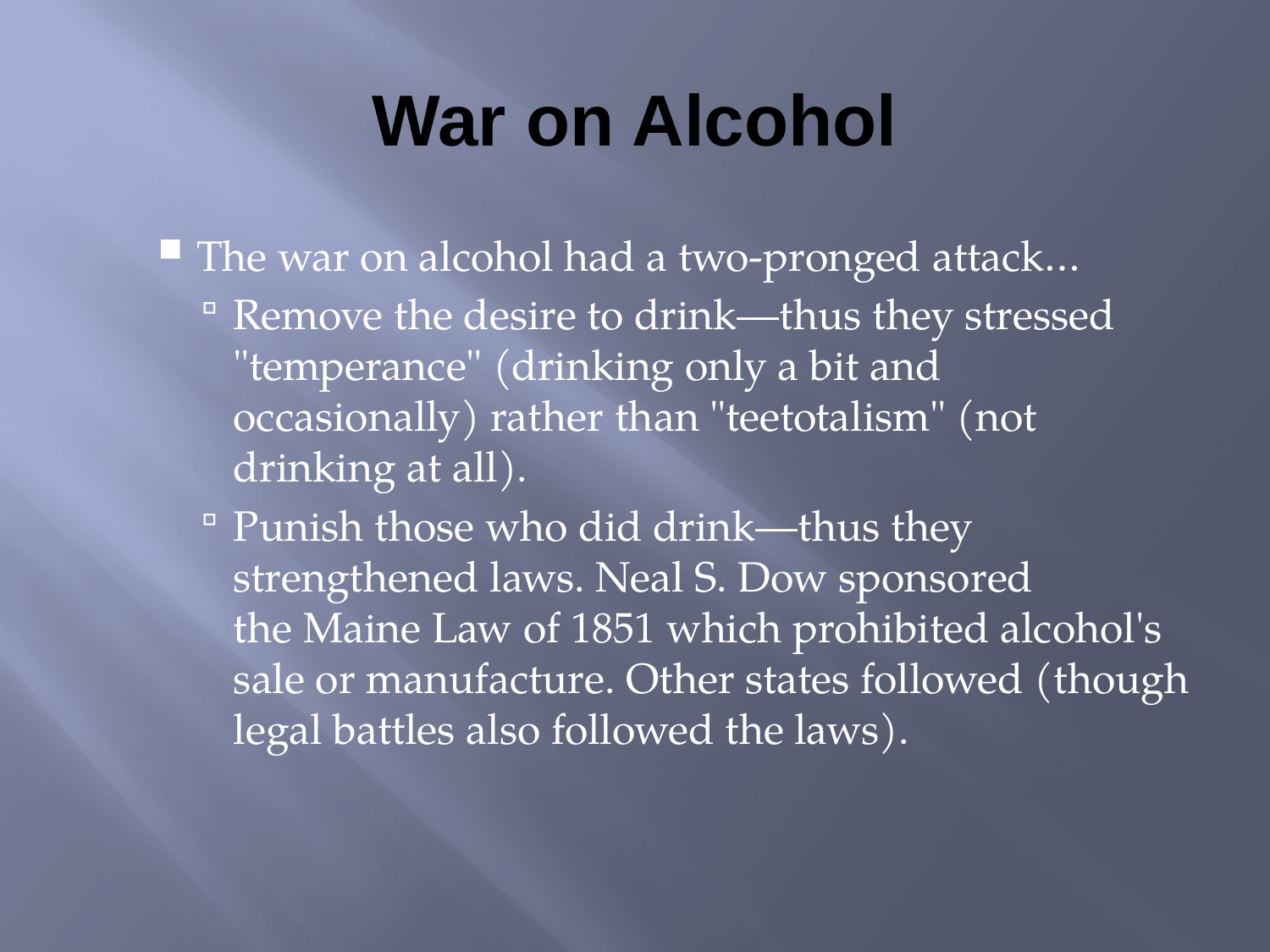

# War on Alcohol
The war on alcohol had a two-pronged attack…
Remove the desire to drink—thus they stressed "temperance" (drinking only a bit and occasionally) rather than "teetotalism" (not drinking at all).
Punish those who did drink—thus they strengthened laws. Neal S. Dow sponsored the Maine Law of 1851 which prohibited alcohol's sale or manufacture. Other states followed (though legal battles also followed the laws).